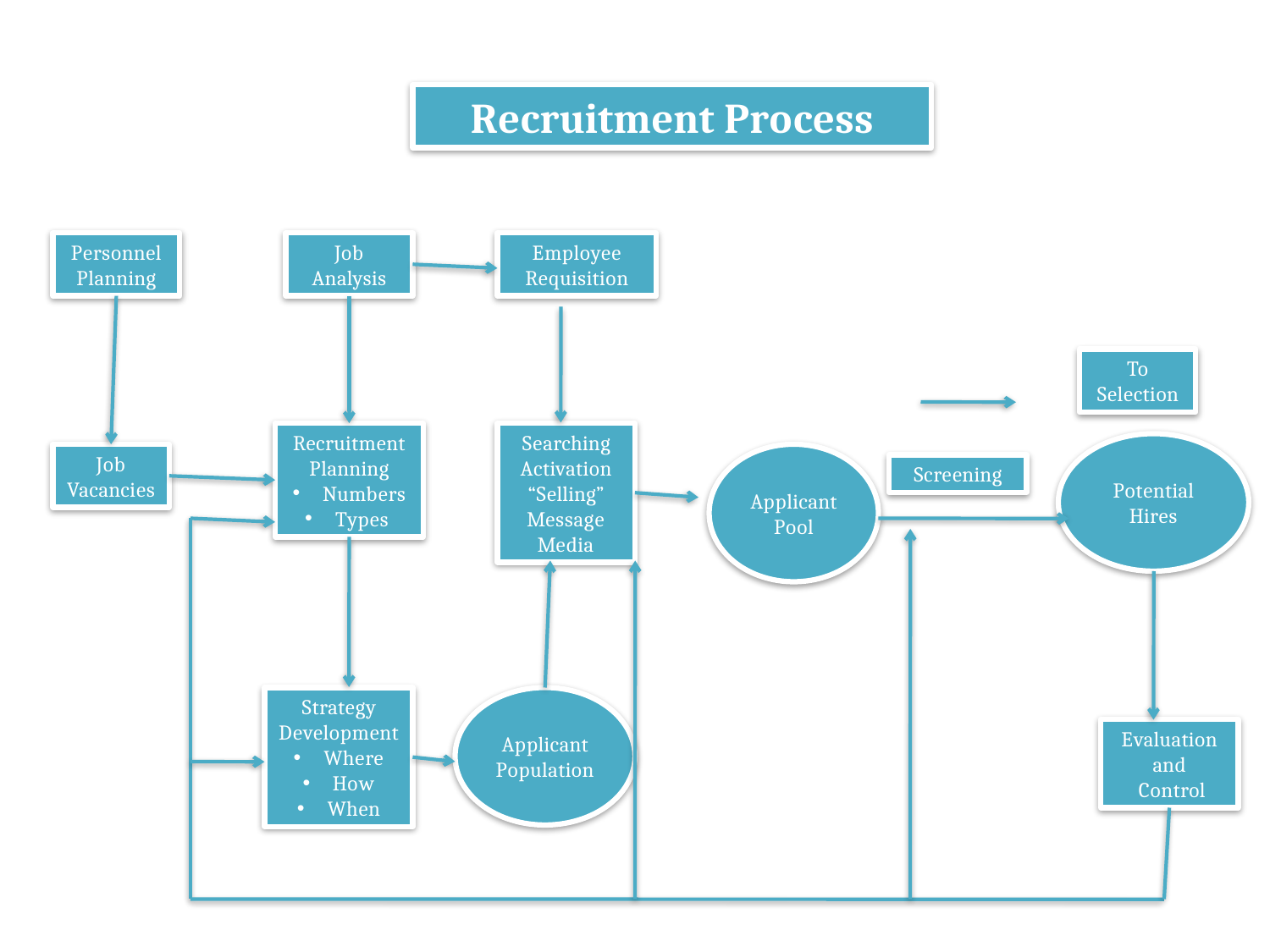

Recruitment Process
Personnel Planning
Job Analysis
Employee Requisition
To Selection
Recruitment Planning
Numbers
Types
Searching Activation
“Selling”
Message Media
Potential Hires
Job Vacancies
Applicant Pool
Screening
Strategy Development
Where
How
When
Applicant Population
Evaluation and
 Control